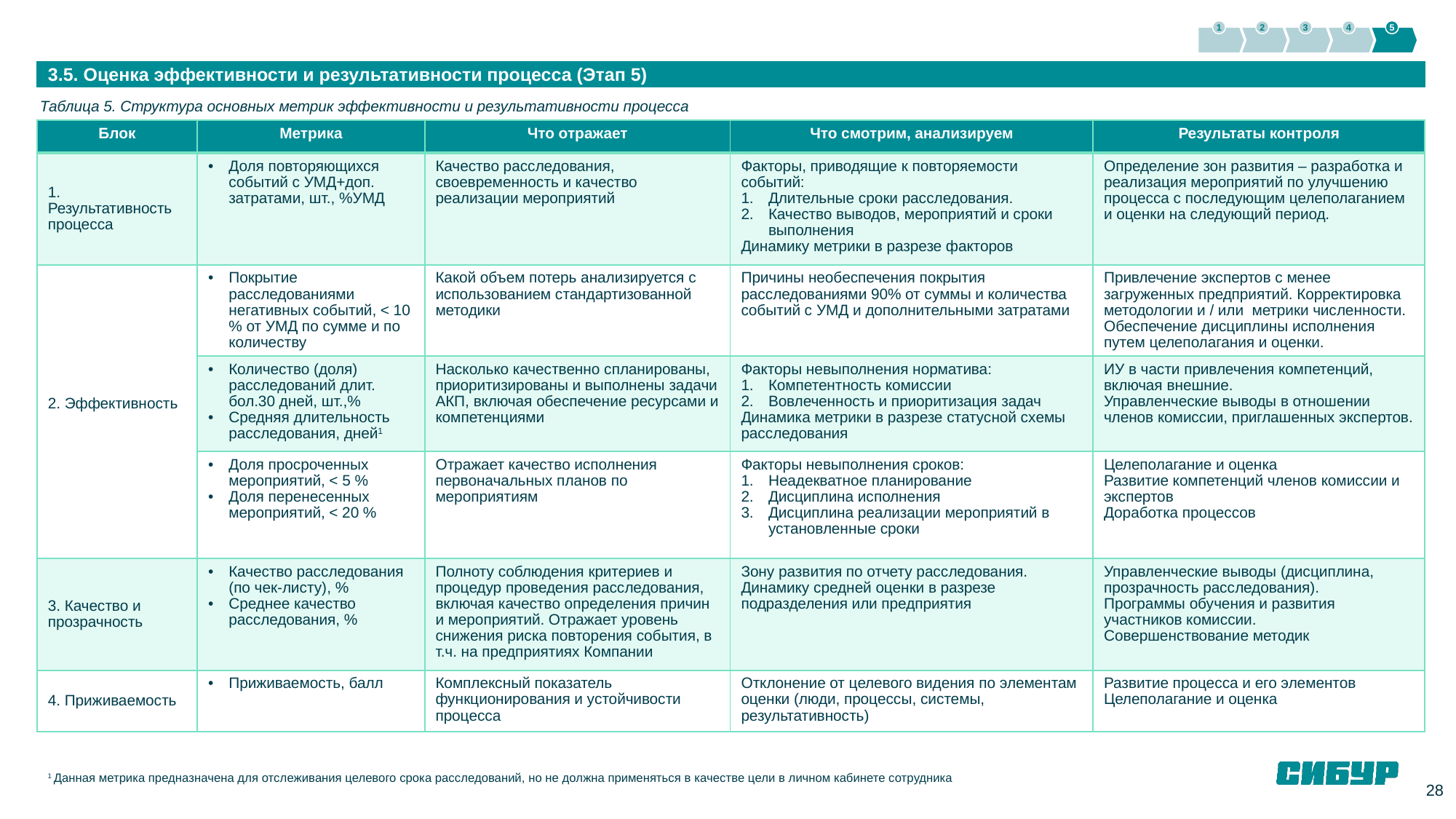

1
2
3
4
5

3.5. Оценка эффективности и результативности процесса (Этап 5)
Таблица 5. Структура основных метрик эффективности и результативности процесса
| Блок | Метрика | Что отражает | Что смотрим, анализируем | Результаты контроля |
| --- | --- | --- | --- | --- |
| 1. Результативность процесса | Доля повторяющихся событий с УМД+доп. затратами, шт., %УМД | Качество расследования, своевременность и качество реализации мероприятий | Факторы, приводящие к повторяемости событий: Длительные сроки расследования. Качество выводов, мероприятий и сроки выполнения Динамику метрики в разрезе факторов | Определение зон развития – разработка и реализация мероприятий по улучшению процесса с последующим целеполаганием и оценки на следующий период. |
| 2. Эффективность | Покрытие расследованиями негативных событий, < 10 % от УМД по сумме и по количеству | Какой объем потерь анализируется с использованием стандартизованной методики | Причины необеспечения покрытия расследованиями 90% от суммы и количества событий с УМД и дополнительными затратами | Привлечение экспертов с менее загруженных предприятий. Корректировка методологии и / или метрики численности. Обеспечение дисциплины исполнения путем целеполагания и оценки. |
|  | Количество (доля) расследований длит. бол.30 дней, шт.,% Средняя длительность расследования, дней1 | Насколько качественно спланированы, приоритизированы и выполнены задачи АКП, включая обеспечение ресурсами и компетенциями | Факторы невыполнения норматива: Компетентность комиссии Вовлеченность и приоритизация задач Динамика метрики в разрезе статусной схемы расследования | ИУ в части привлечения компетенций, включая внешние. Управленческие выводы в отношении членов комиссии, приглашенных экспертов. |
|  | Доля просроченных мероприятий, < 5 % Доля перенесенных мероприятий, < 20 % | Отражает качество исполнения первоначальных планов по мероприятиям | Факторы невыполнения сроков: Неадекватное планирование Дисциплина исполнения Дисциплина реализации мероприятий в установленные сроки | Целеполагание и оценка Развитие компетенций членов комиссии и экспертов Доработка процессов |
| 3. Качество и прозрачность | Качество расследования (по чек-листу), % Среднее качество расследования, % | Полноту соблюдения критериев и процедур проведения расследования, включая качество определения причин и мероприятий. Отражает уровень снижения риска повторения события, в т.ч. на предприятиях Компании | Зону развития по отчету расследования. Динамику средней оценки в разрезе подразделения или предприятия | Управленческие выводы (дисциплина, прозрачность расследования). Программы обучения и развития участников комиссии. Совершенствование методик |
| 4. Приживаемость | Приживаемость, балл | Комплексный показатель функционирования и устойчивости процесса | Отклонение от целевого видения по элементам оценки (люди, процессы, системы, результативность) | Развитие процесса и его элементов Целеполагание и оценка |
28
1 Данная метрика предназначена для отслеживания целевого срока расследований, но не должна применяться в качестве цели в личном кабинете сотрудника